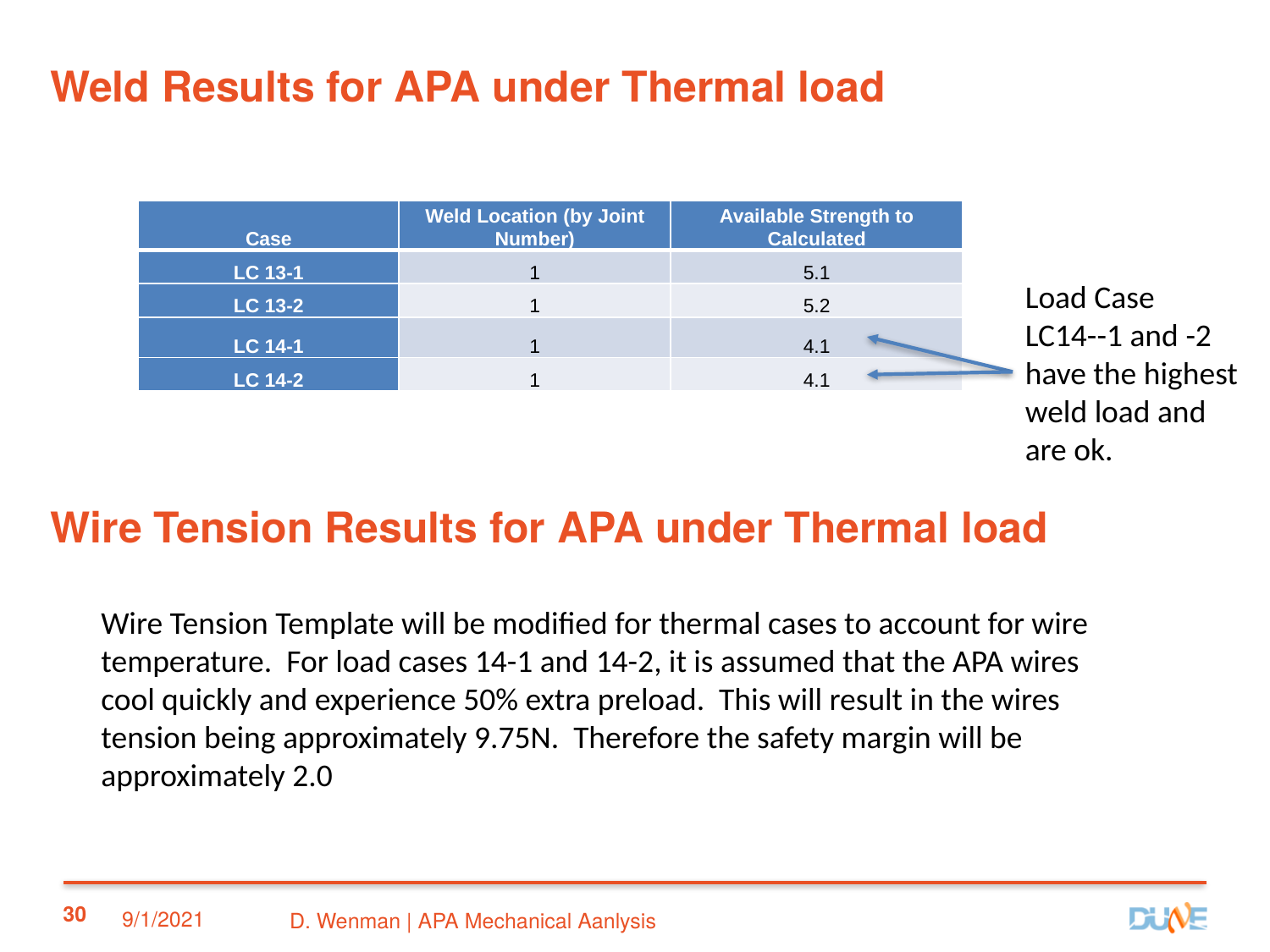

Weld Results for APA under Thermal load
| Case | Weld Location (by Joint Number) | Available Strength to Calculated |
| --- | --- | --- |
| LC 13-1 | 1 | 5.1 |
| LC 13-2 | 1 | 5.2 |
| LC 14-1 | 1 | 4.1 |
| LC 14-2 | 1 | 4.1 |
Load Case LC14--1 and -2 have the highest weld load and are ok.

Wire Tension Results for APA under Thermal load
Wire Tension Template will be modified for thermal cases to account for wire temperature.  For load cases 14-1 and 14-2, it is assumed that the APA wires cool quickly and experience 50% extra preload.  This will result in the wires tension being approximately 9.75N.  Therefore the safety margin will be approximately 2.0
30
9/1/2021
D. Wenman | APA Mechanical Aanlysis